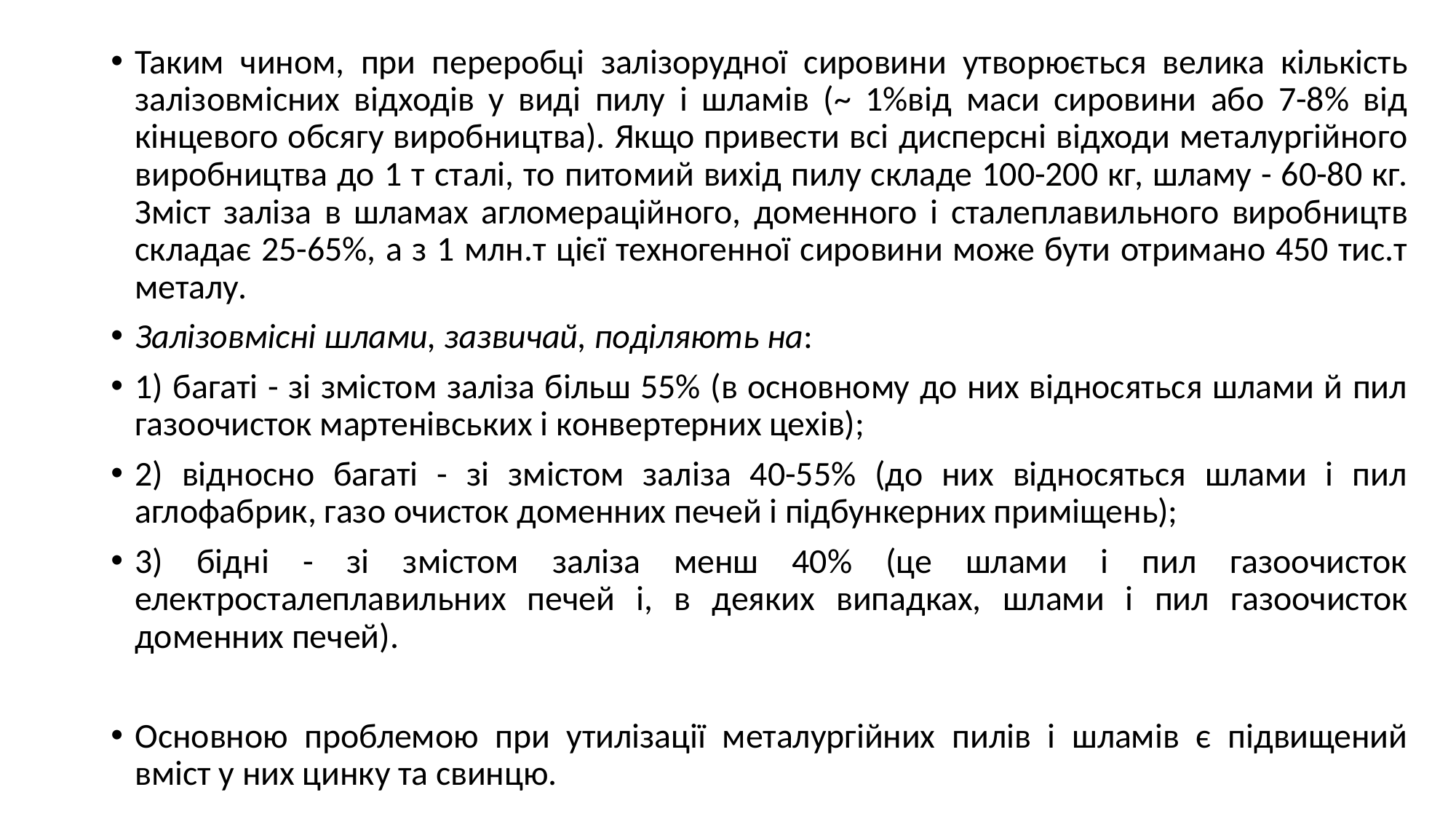

Таким чином, при переробці залізорудної сировини утворюється велика кількість залізовмісних відходів у виді пилу і шламів (~ 1%від маси сировини або 7-8% від кінцевого обсягу виробництва). Якщо привести всі дисперсні відходи металургійного виробництва до 1 т сталі, то питомий вихід пилу складе 100-200 кг, шламу - 60-80 кг. Зміст заліза в шламах агломераційного, доменного і сталеплавильного виробництв складає 25-65%, а з 1 млн.т цієї техногенної сировини може бути отримано 450 тис.т металу.
Залізовмісні шлами, зазвичай, поділяють на:
1) багаті - зі змістом заліза більш 55% (в основному до них відносяться шлами й пил газоочисток мартенівських і конвертерних цехів);
2) відносно багаті - зі змістом заліза 40-55% (до них відносяться шлами і пил аглофабрик, газо очисток доменних печей і підбункерних приміщень);
3) бідні - зі змістом заліза менш 40% (це шлами і пил газоочисток електросталеплавильних печей і, в деяких випадках, шлами і пил газоочисток доменних печей).

Основною проблемою при утилізації металургійних пилів і шламів є підвищений вміст у них цинку та свинцю.